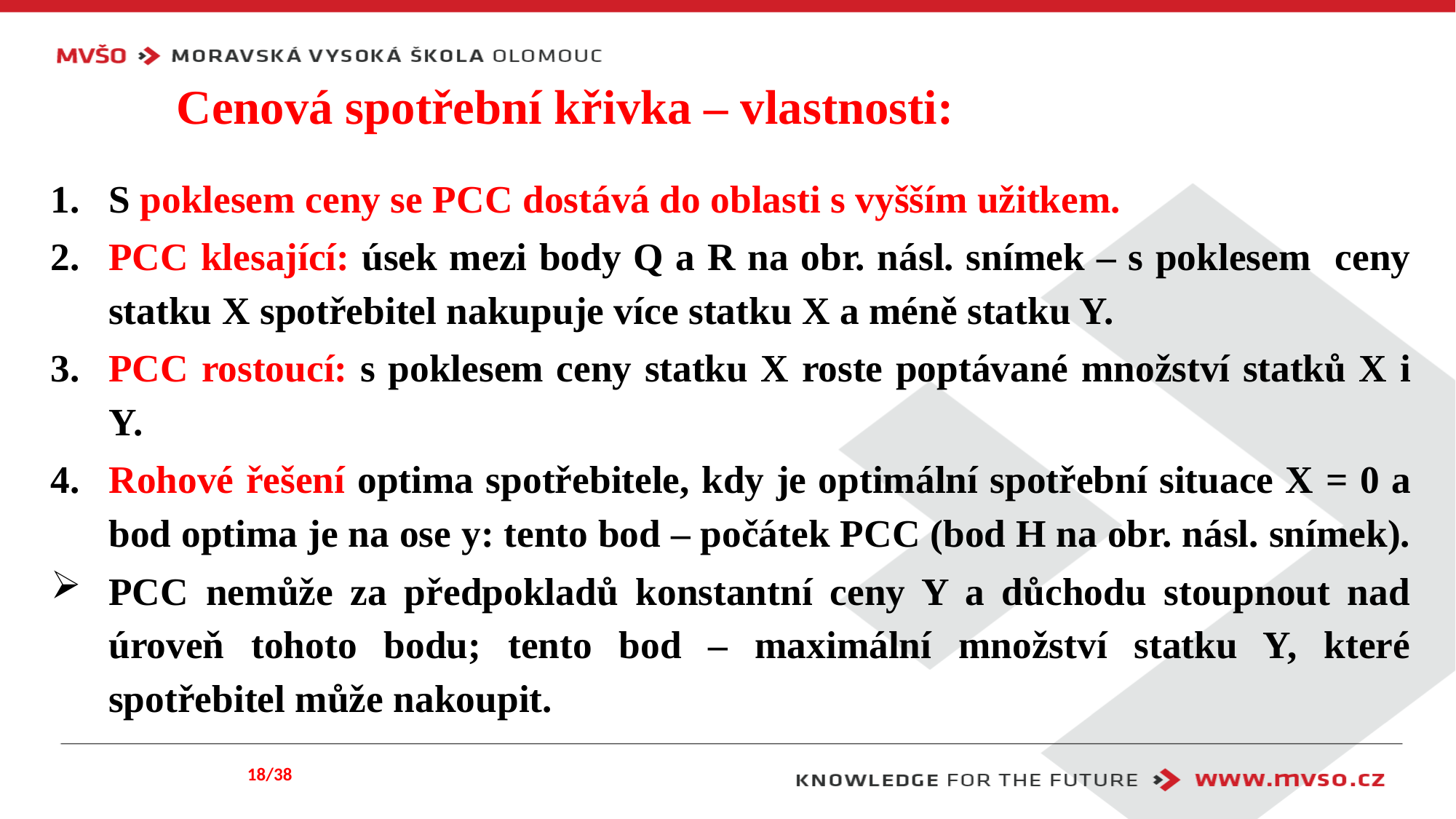

# Cenová spotřební křivka – vlastnosti:
S poklesem ceny se PCC dostává do oblasti s vyšším užitkem.
PCC klesající: úsek mezi body Q a R na obr. násl. snímek – s poklesem  ceny statku X spotřebitel nakupuje více statku X a méně statku Y.
PCC rostoucí: s poklesem ceny statku X roste poptávané množství statků X i Y.
Rohové řešení optima spotřebitele, kdy je optimální spotřební situace X = 0 a bod optima je na ose y: tento bod – počátek PCC (bod H na obr. násl. snímek).
PCC nemůže za předpokladů konstantní ceny Y a důchodu stoupnout nad úroveň tohoto bodu; tento bod – maximální množství statku Y, které spotřebitel může nakoupit.
18/38